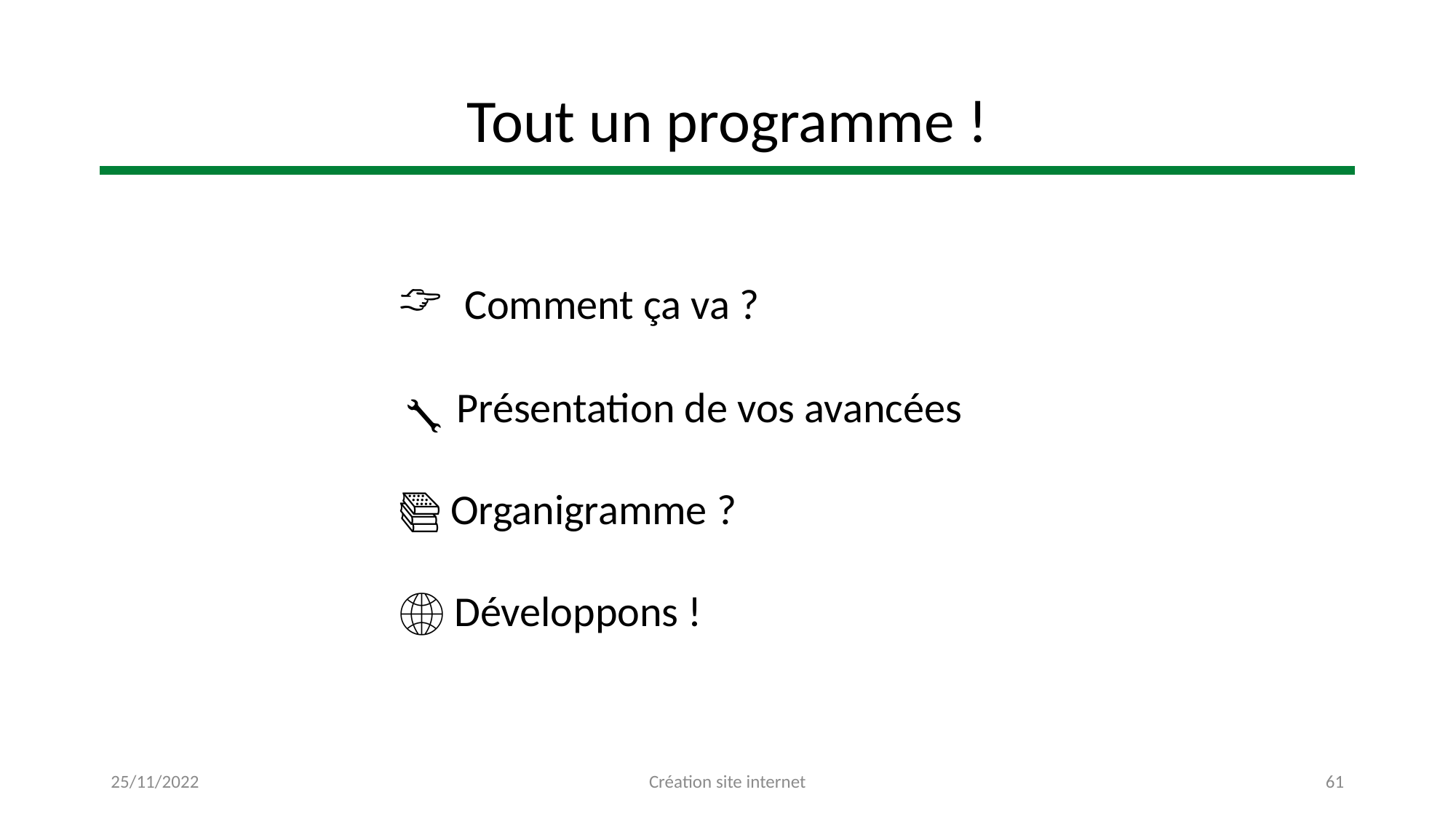

# Tout un programme !
      Comment ça va ?

      Présentation de vos avancées

📚 Organigramme ?

🌐 Développons !

👉
🔧
25/11/2022
Création site internet
61